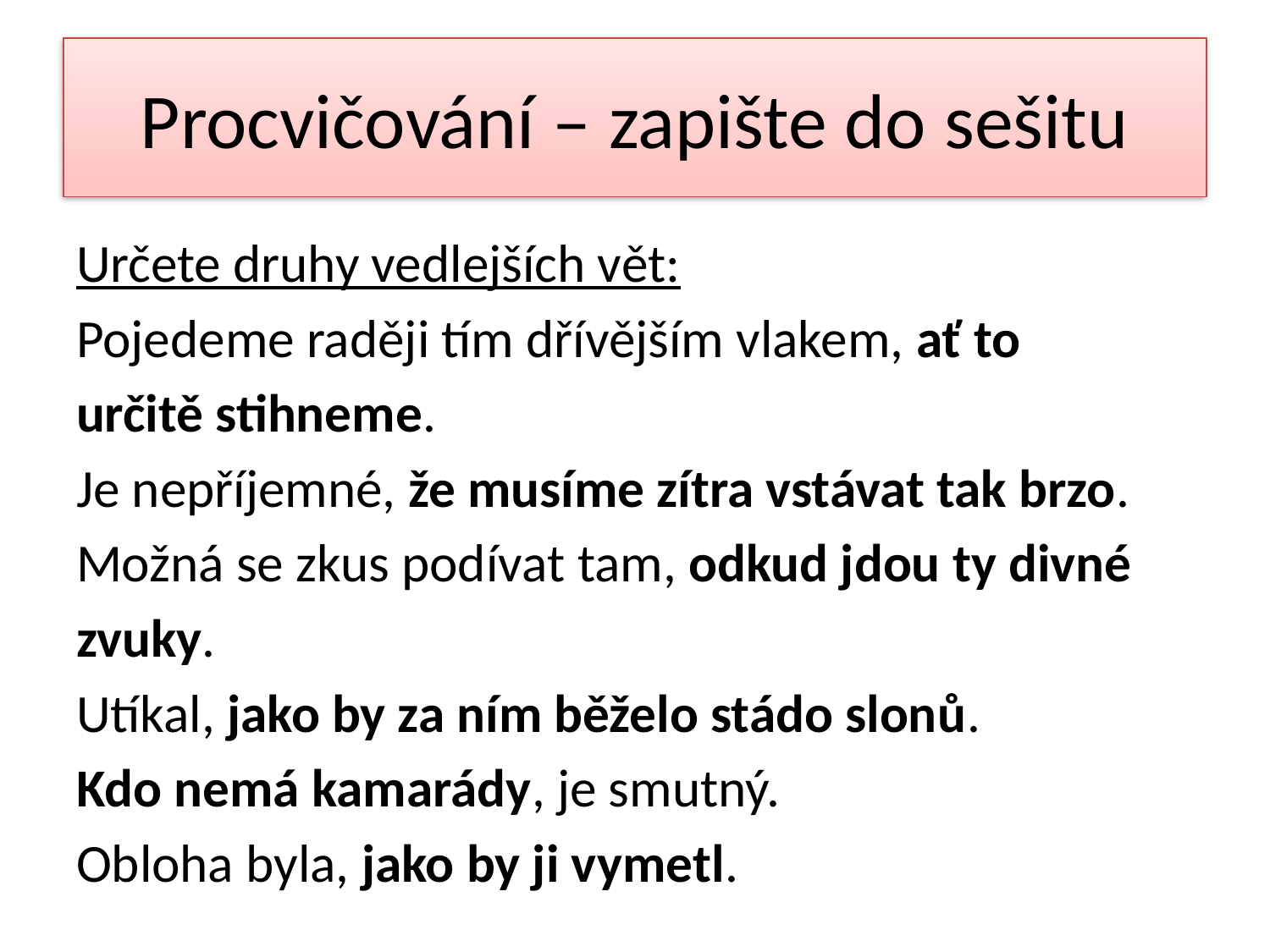

# Procvičování – zapište do sešitu
Určete druhy vedlejších vět:
Pojedeme raději tím dřívějším vlakem, ať to
určitě stihneme.
Je nepříjemné, že musíme zítra vstávat tak brzo.
Možná se zkus podívat tam, odkud jdou ty divné
zvuky.
Utíkal, jako by za ním běželo stádo slonů.
Kdo nemá kamarády, je smutný.
Obloha byla, jako by ji vymetl.